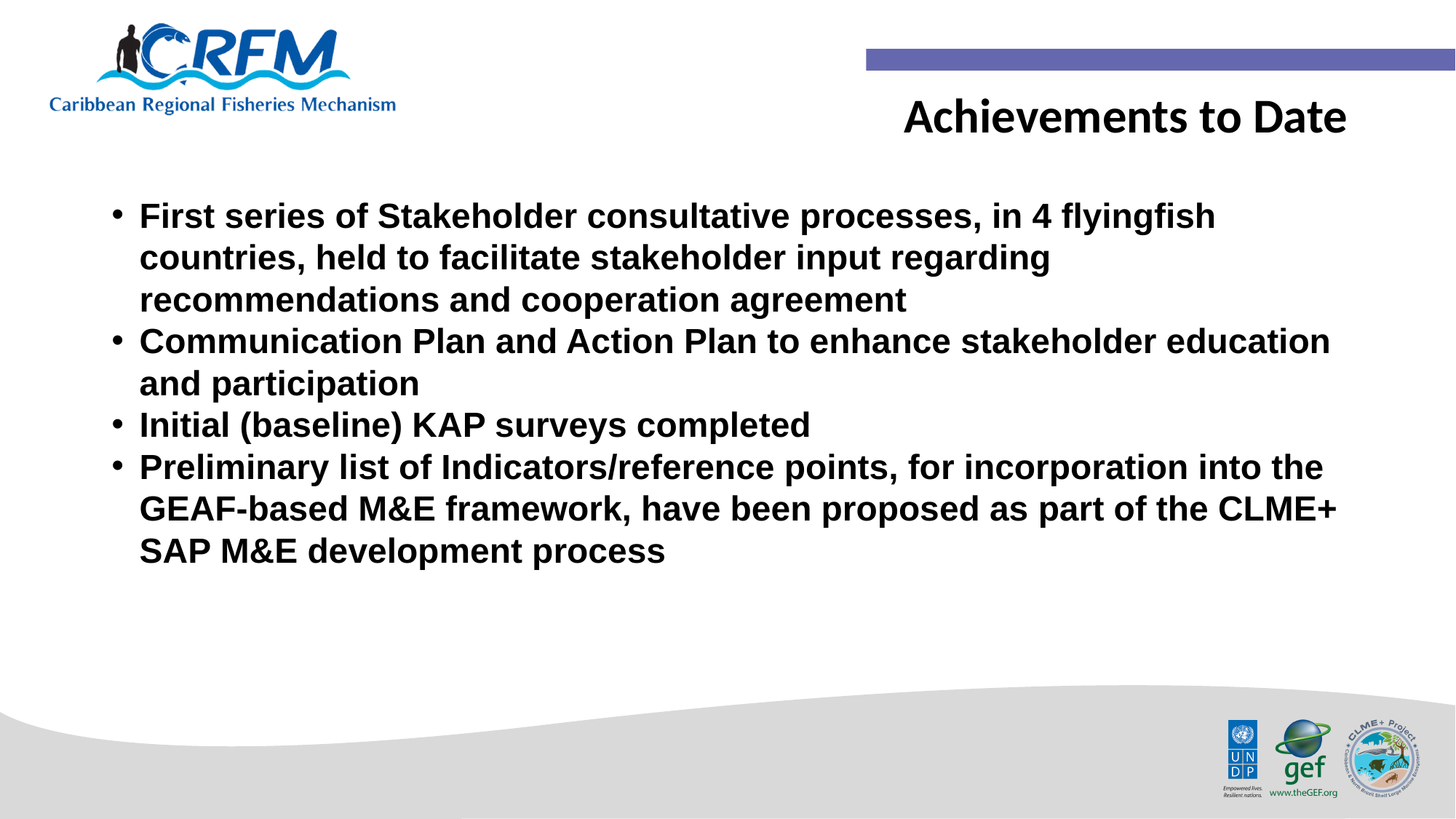

Achievements to Date

First series of Stakeholder consultative processes, in 4 flyingfish countries, held to facilitate stakeholder input regarding recommendations and cooperation agreement
Communication Plan and Action Plan to enhance stakeholder education and participation
Initial (baseline) KAP surveys completed
Preliminary list of Indicators/reference points, for incorporation into the GEAF-based M&E framework, have been proposed as part of the CLME+ SAP M&E development process